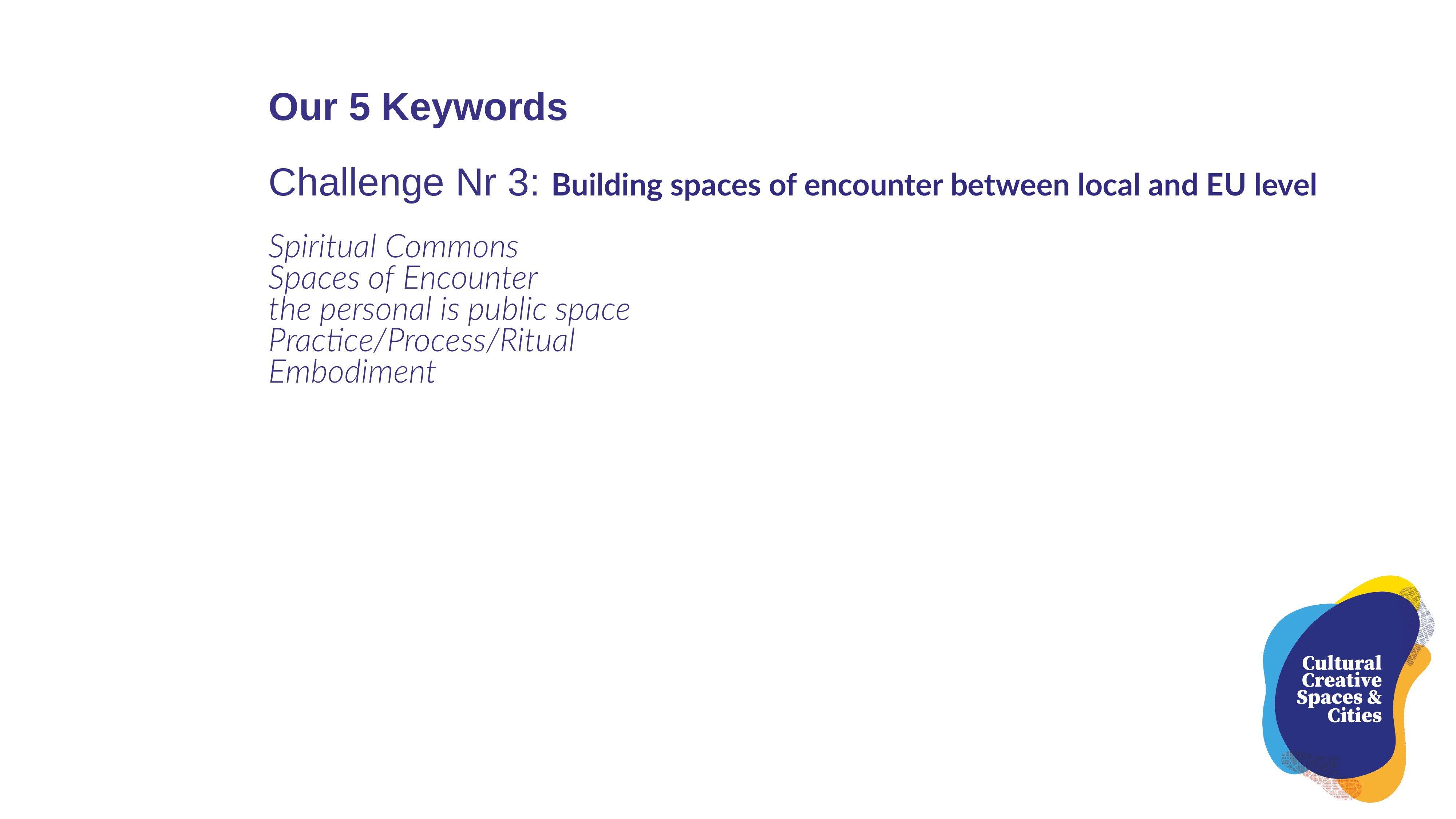

Our 5 Keywords

Challenge Nr 3: Building spaces of encounter between local and EU level

Spiritual Commons
Spaces of Encounter
the personal is public space
Practice/Process/Ritual
Embodiment